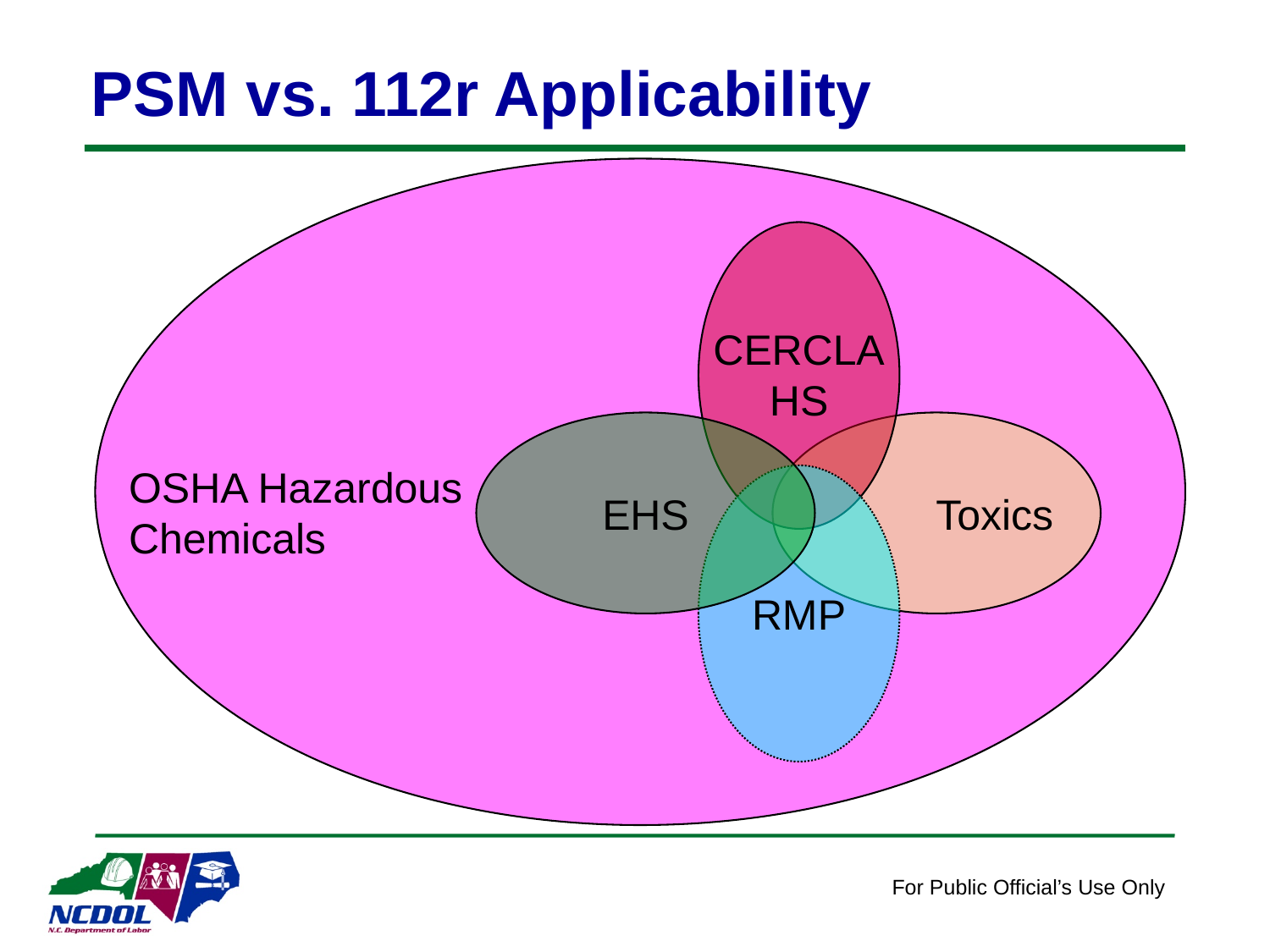

# PSM vs. 112r Applicability

CERCLA
HS
EHS
           Toxics
OSHA Hazardous
Chemicals
RMP